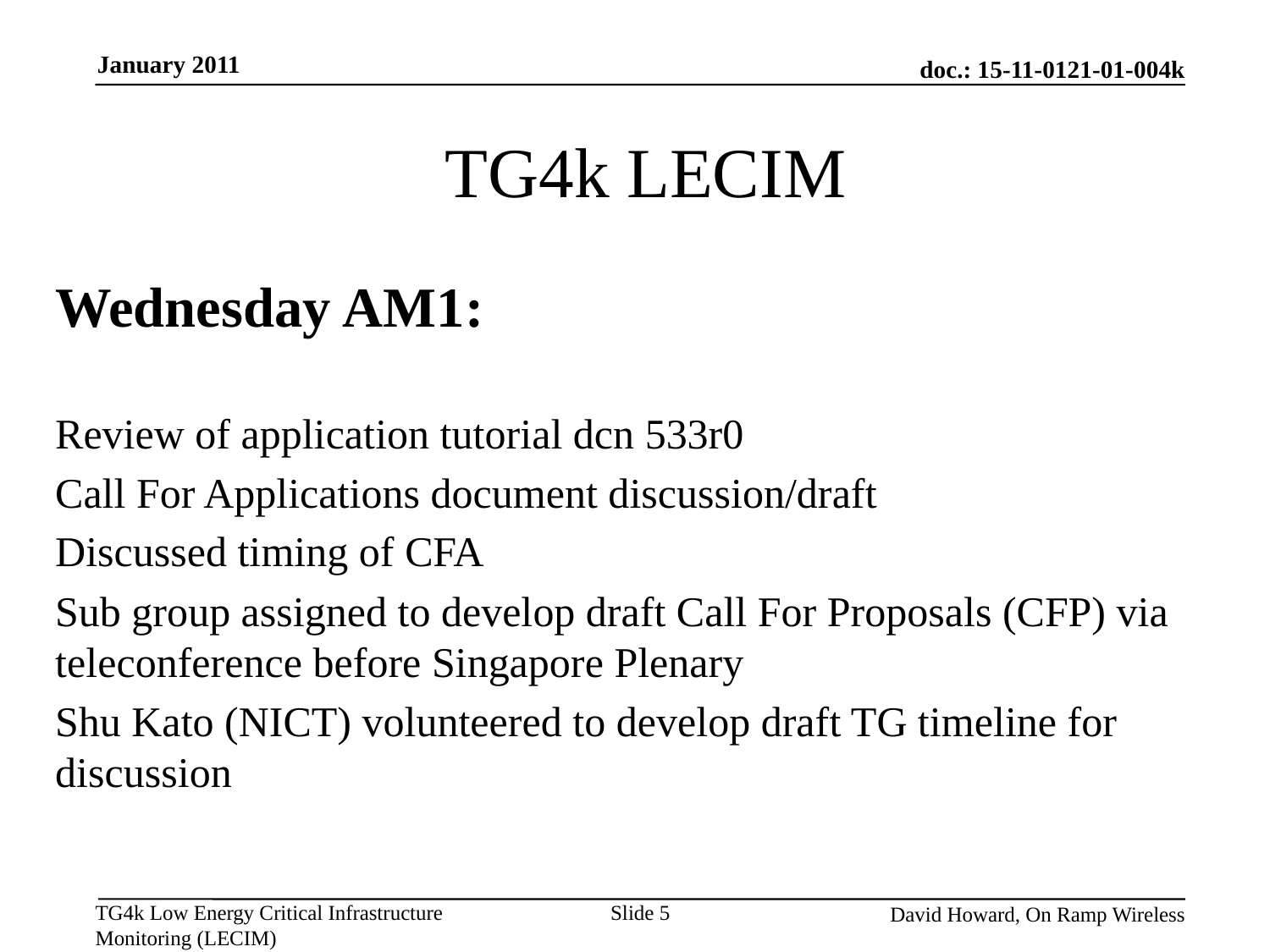

January 2011
# TG4k LECIM
Wednesday AM1:

Review of application tutorial dcn 533r0
Call For Applications document discussion/draft
Discussed timing of CFA
Sub group assigned to develop draft Call For Proposals (CFP) via teleconference before Singapore Plenary
Shu Kato (NICT) volunteered to develop draft TG timeline for discussion
Slide 5
David Howard, On Ramp Wireless